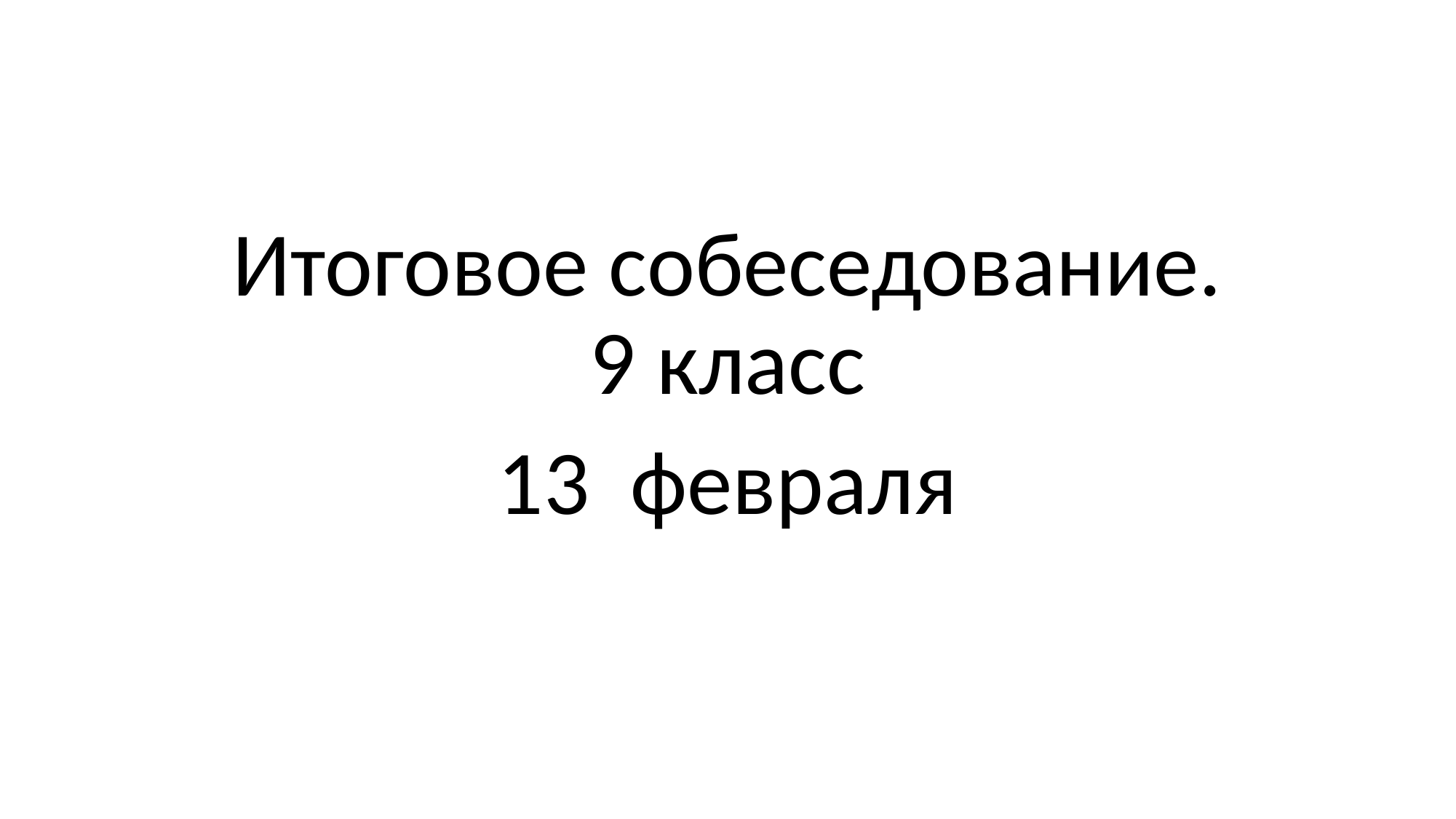

# Итоговое собеседование. 9 класс
13  февраля